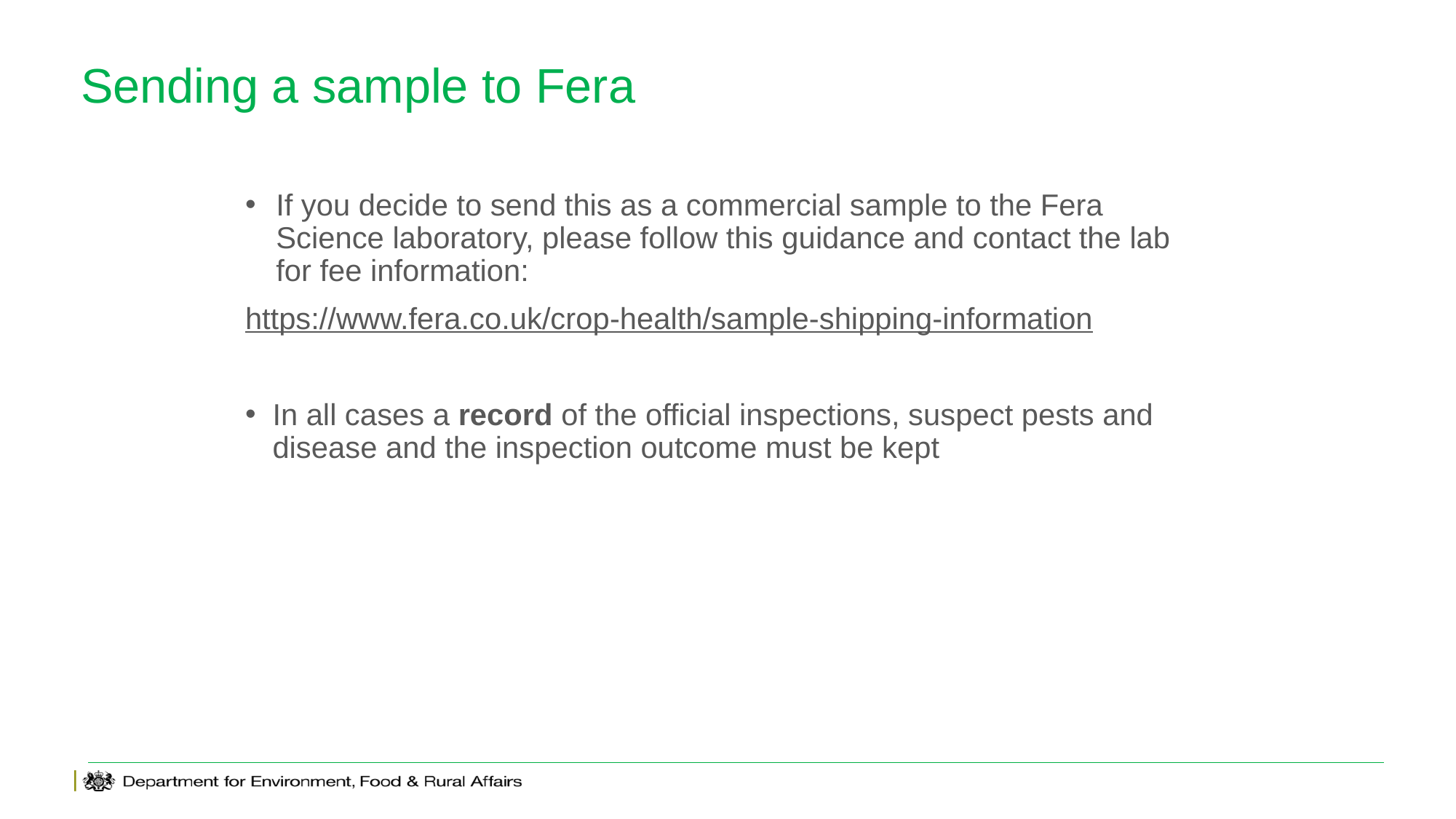

# Sending a sample to Fera
If you decide to send this as a commercial sample to the Fera Science laboratory, please follow this guidance and contact the lab for fee information:
https://www.fera.co.uk/crop-health/sample-shipping-information

In all cases a record of the official inspections, suspect pests and disease and the inspection outcome must be kept